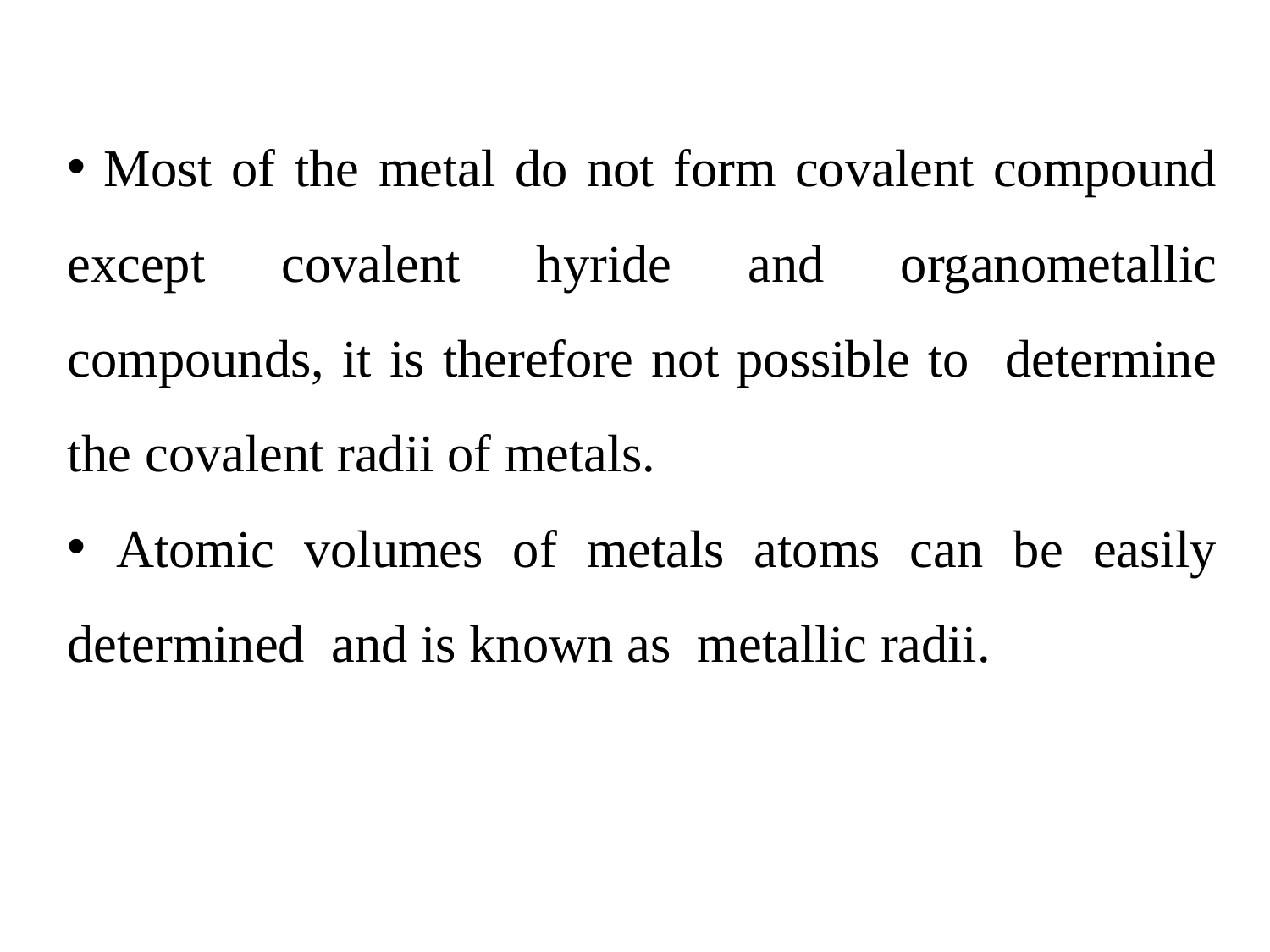

Most of the metal do not form covalent compound except covalent hyride and organometallic compounds, it is therefore not possible to  determine the covalent radii of metals.
 Atomic volumes of metals atoms can be easily determined  and is known as  metallic radii.